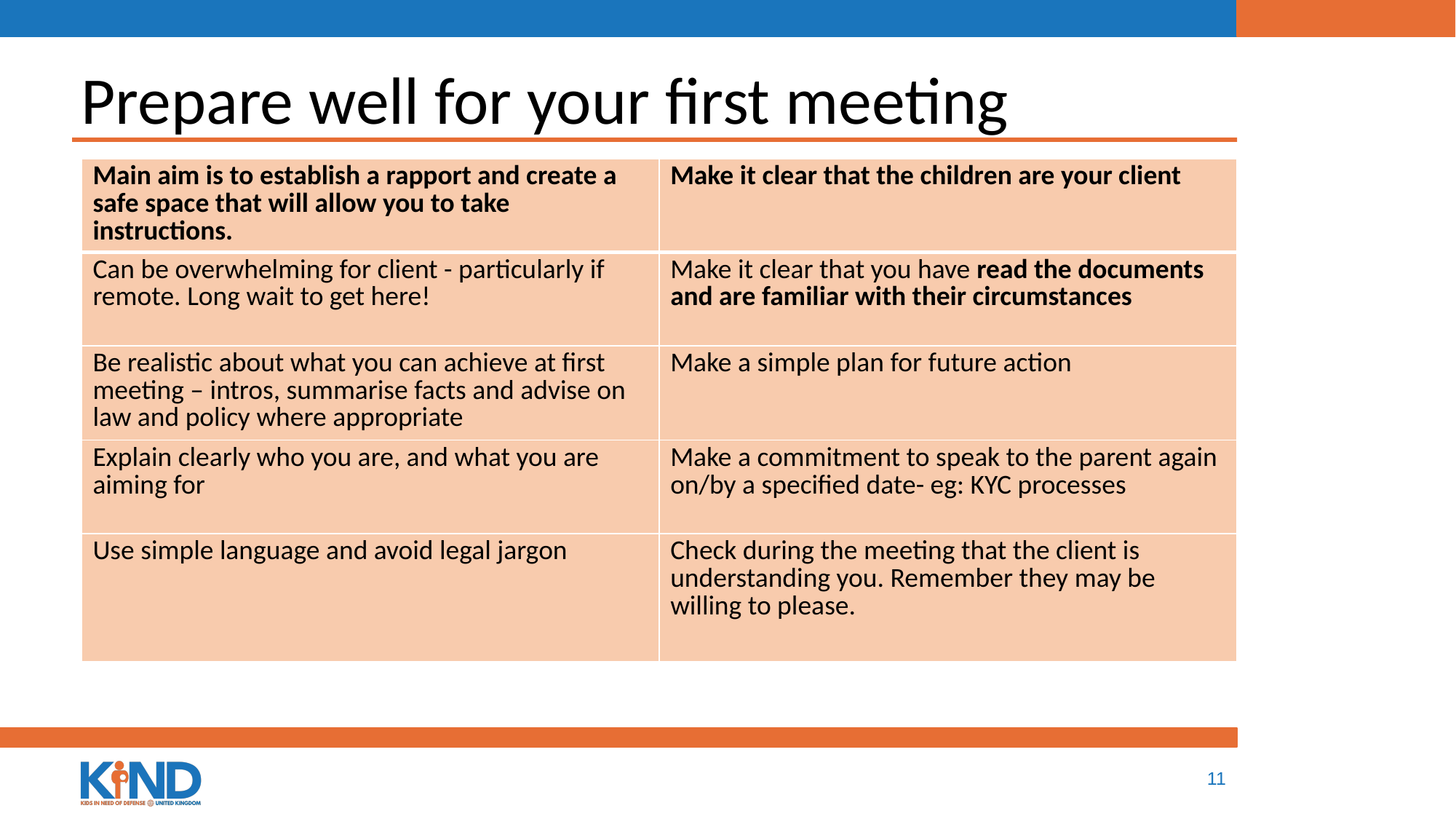

# Prepare well for your first meeting

| Main aim is to establish a rapport and create a safe space that will allow you to take instructions. | Make it clear that the children are your client |
| --- | --- |
| Can be overwhelming for client - particularly if remote. Long wait to get here! | Make it clear that you have read the documents and are familiar with their circumstances |
| Be realistic about what you can achieve at first meeting – intros, summarise facts and advise on law and policy where appropriate | Make a simple plan for future action |
| Explain clearly who you are, and what you are aiming for | Make a commitment to speak to the parent again on/by a specified date- eg: KYC processes |
| Use simple language and avoid legal jargon | Check during the meeting that the client is understanding you. Remember they may be willing to please. |